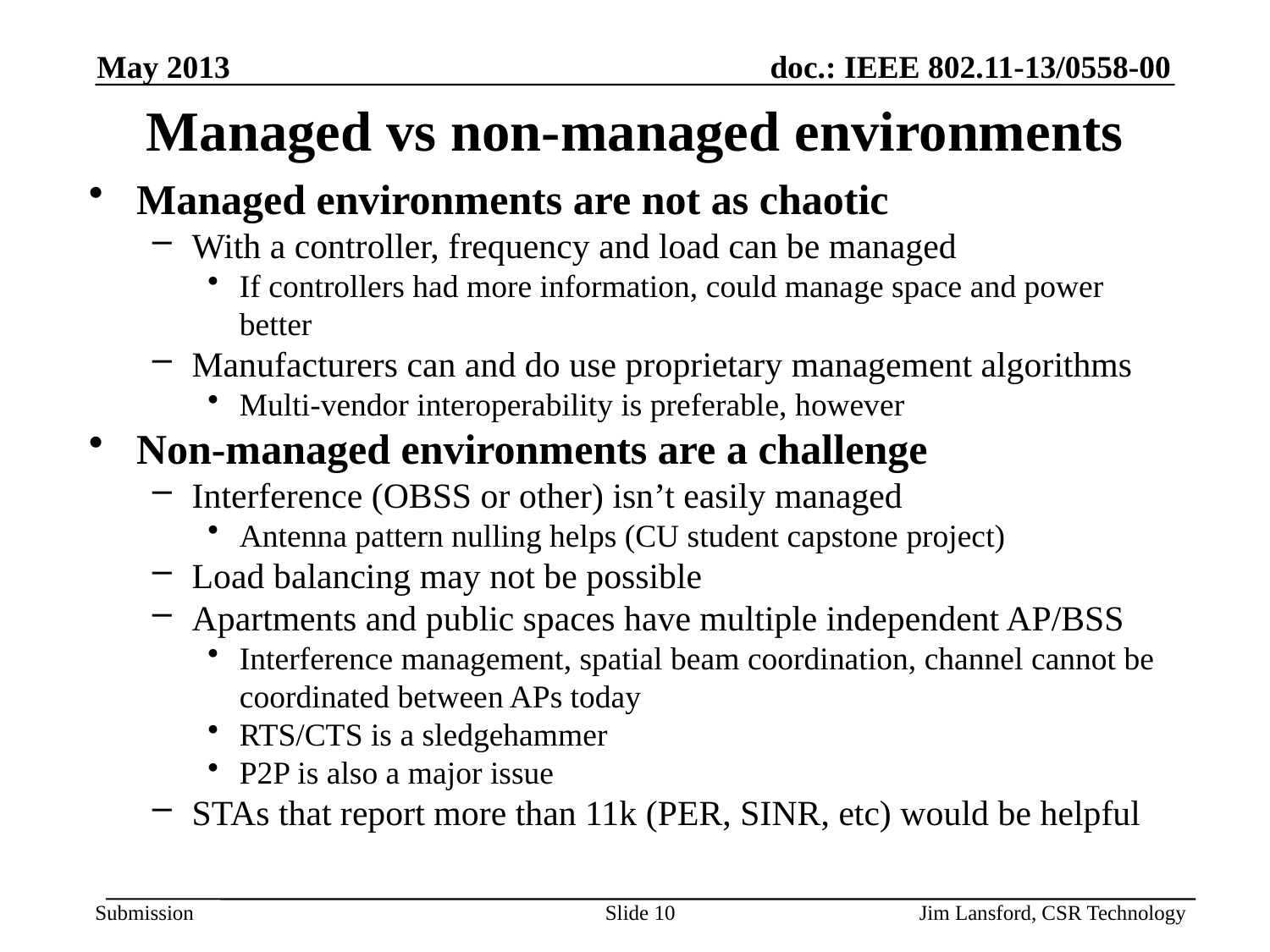

May 2013
# Managed vs non-managed environments
Managed environments are not as chaotic
With a controller, frequency and load can be managed
If controllers had more information, could manage space and power better
Manufacturers can and do use proprietary management algorithms
Multi-vendor interoperability is preferable, however
Non-managed environments are a challenge
Interference (OBSS or other) isn’t easily managed
Antenna pattern nulling helps (CU student capstone project)
Load balancing may not be possible
Apartments and public spaces have multiple independent AP/BSS
Interference management, spatial beam coordination, channel cannot be coordinated between APs today
RTS/CTS is a sledgehammer
P2P is also a major issue
STAs that report more than 11k (PER, SINR, etc) would be helpful
Slide 10
Jim Lansford, CSR Technology